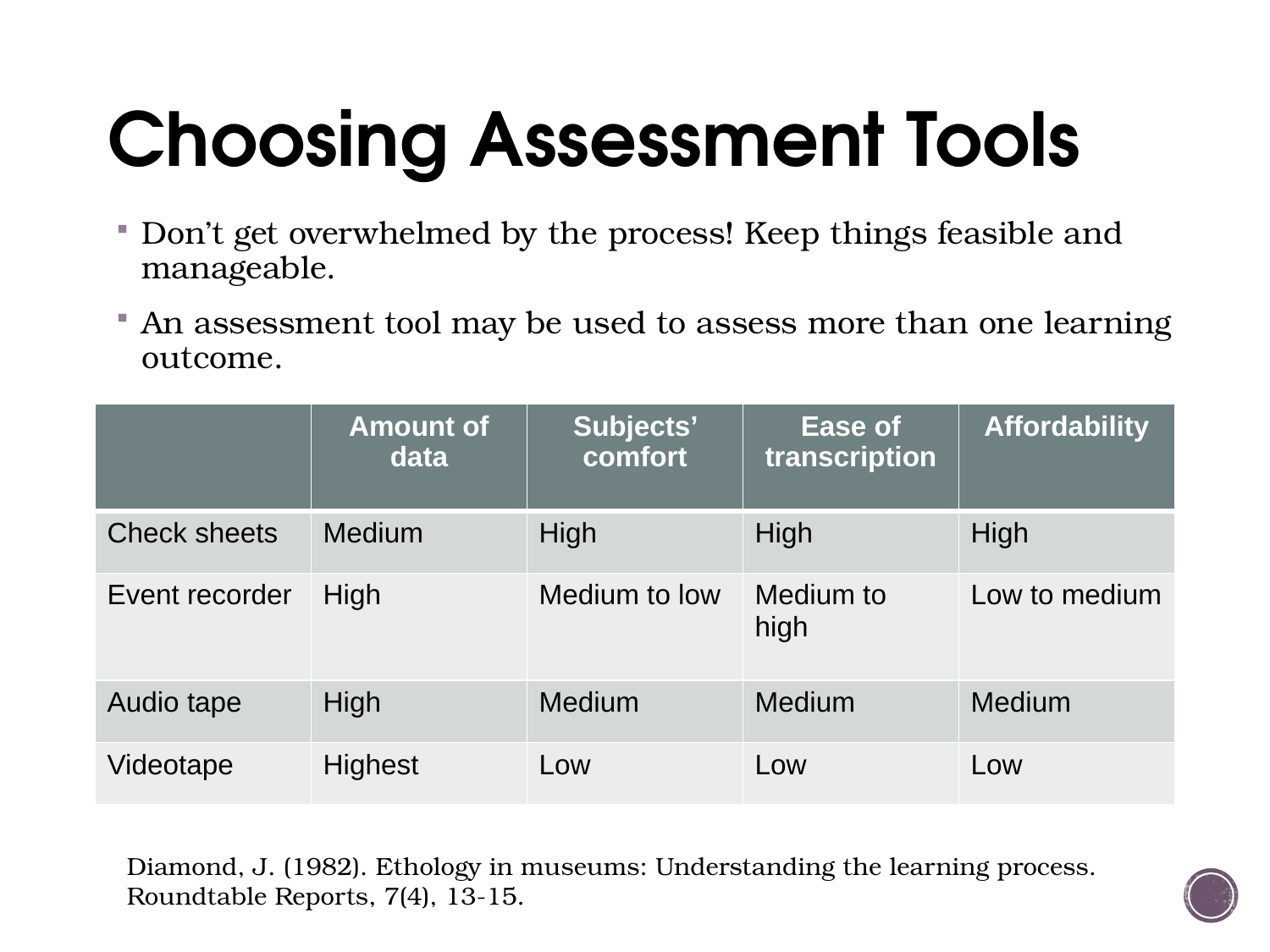

# Choosing Assessment Tools
Don’t get overwhelmed by the process! Keep things feasible and manageable.
An assessment tool may be used to assess more than one learning outcome.

|  | Amount of data | Subjects’ comfort | Ease of transcription | Affordability |
| --- | --- | --- | --- | --- |
| Check sheets | Medium | High | High | High |
| Event recorder | High | Medium to low | Medium to high | Low to medium |
| Audio tape | High | Medium | Medium | Medium |
| Videotape | Highest | Low | Low | Low |
Diamond, J. (1982). Ethology in museums: Understanding the learning process. Roundtable Reports, 7(4), 13-15.